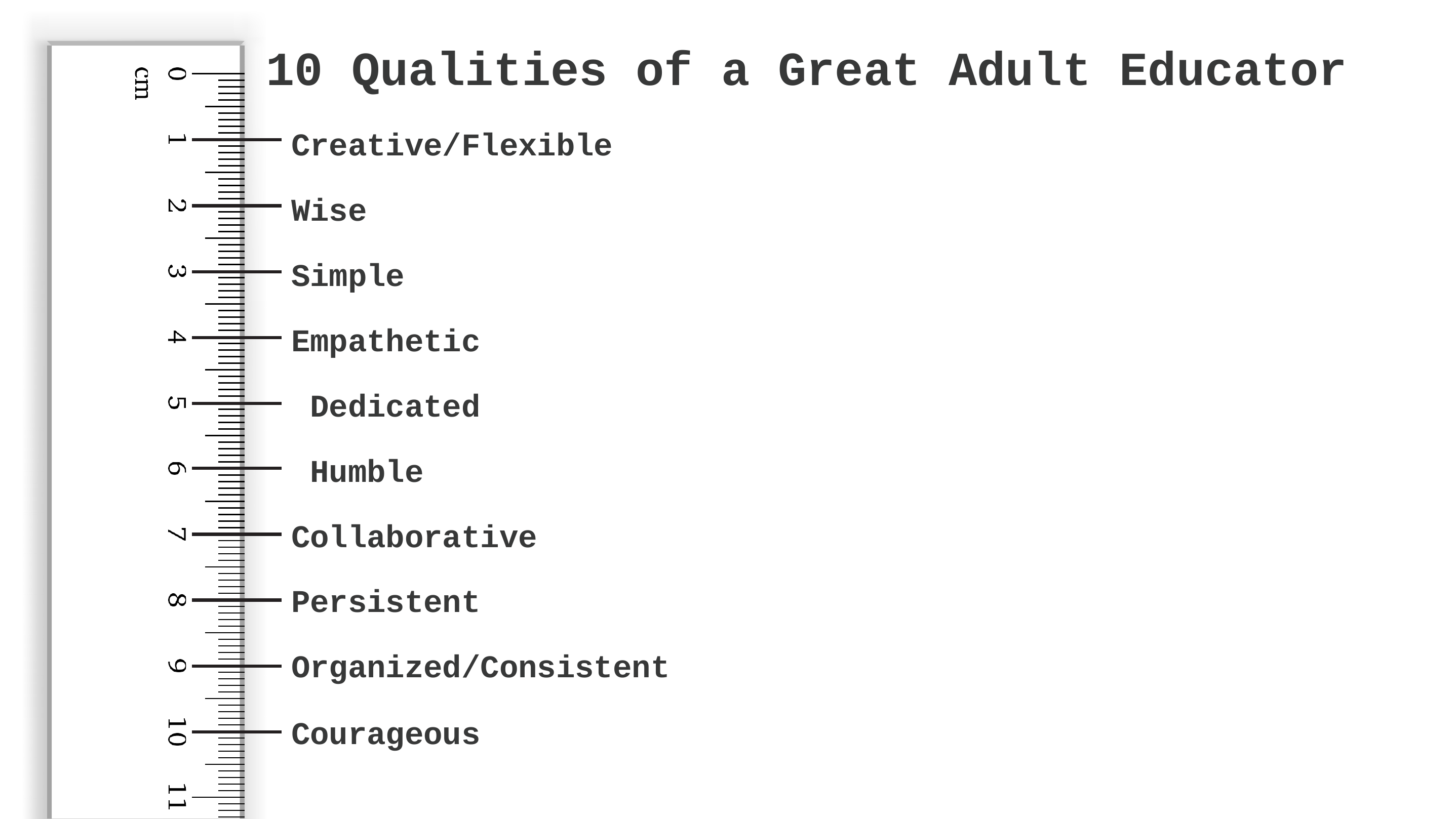

# 10 Qualities of a Great Adult Educator
Creative/Flexible
Wise  Simple  Empathetic  Dedicated  Humble
Collaborative  Persistent  Organized/Consistent

Courageous